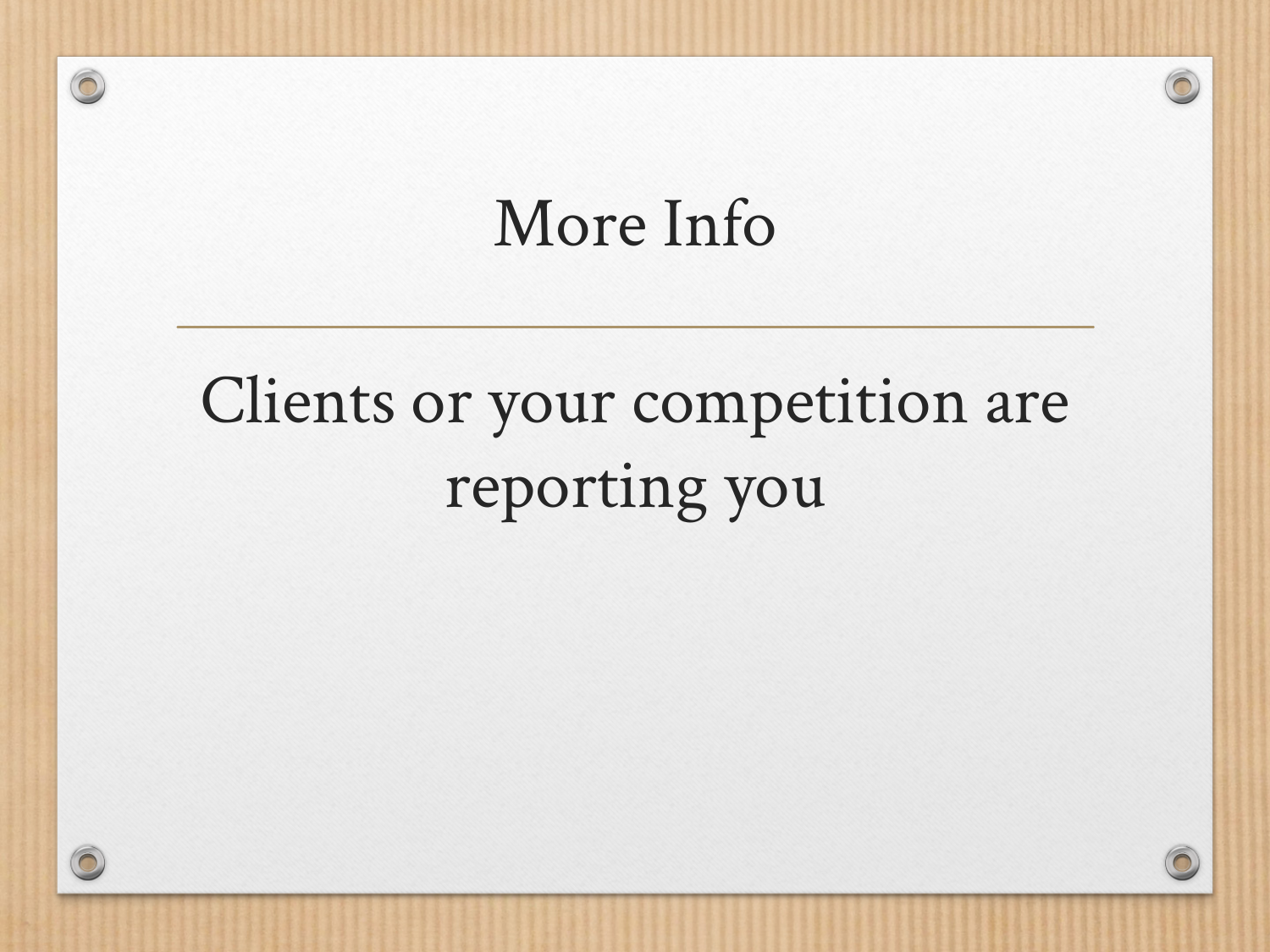

# More Info
Clients or your competition are reporting you